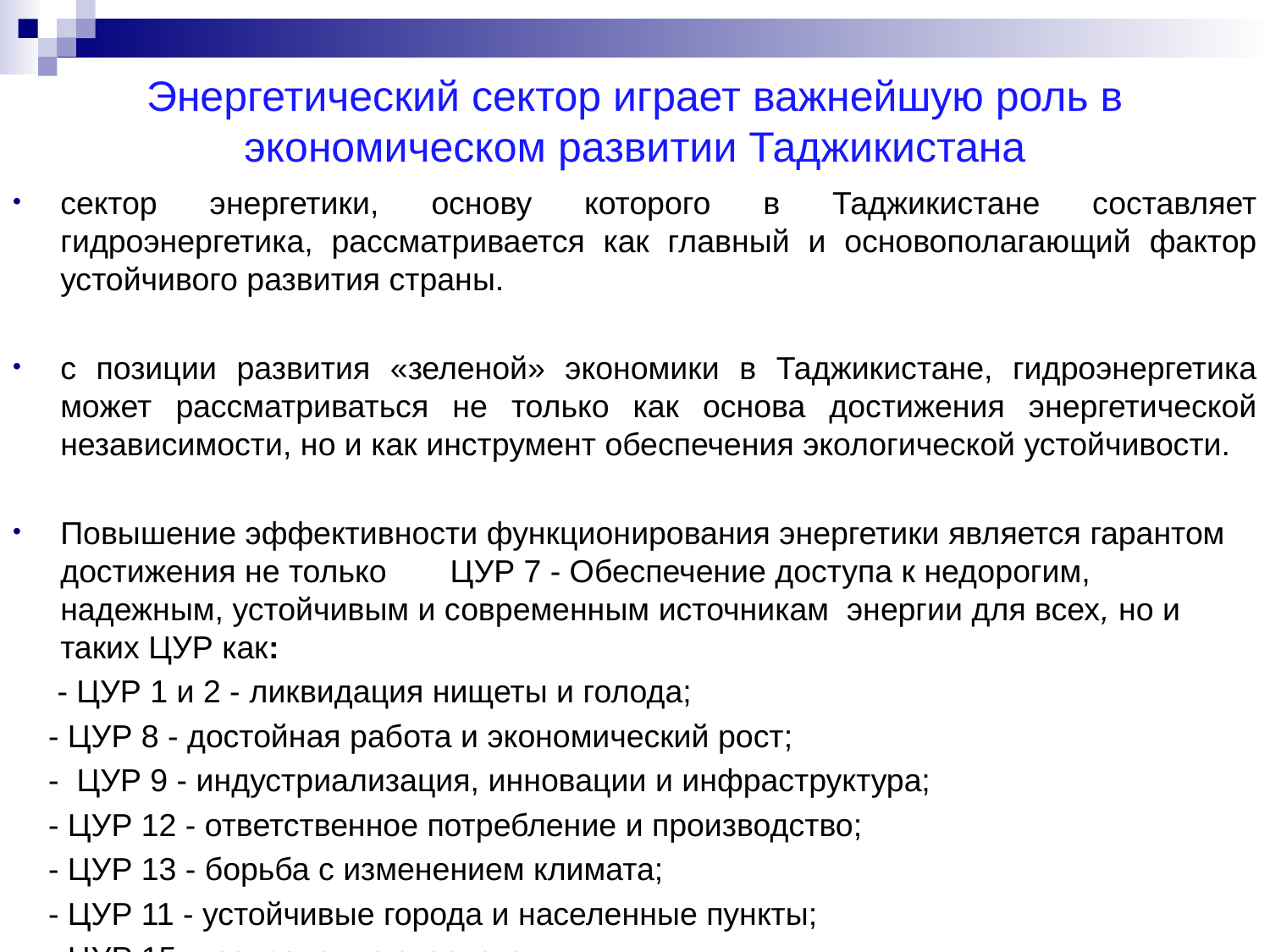

# Энергетический сектор играет важнейшую роль в экономическом развитии Таджикистана
сектор энергетики, основу которого в Таджикистане составляет гидроэнергетика, рассматривается как главный и основополагающий фактор устойчивого развития страны.

с позиции развития «зеленой» экономики в Таджикистане, гидроэнергетика может рассматриваться не только как основа достижения энергетической независимости, но и как инструмент обеспечения экологической устойчивости.

Повышение эффективности функционирования энергетики является гарантом достижения не только	 ЦУР 7 - Обеспечение доступа к недо­рогим,  надежным, устойчивым и современным источникам  энергии для всех, но и таких ЦУР как:
     - ЦУР 1 и 2 - ликвидация нищеты и голода;
    - ЦУР 8 - достойная работа и экономический рост;
    -  ЦУР 9 - индустриализация, инновации и инфраструктура;
    - ЦУР 12 - ответственное потребление и производство;
    - ЦУР 13 - борьба с изменением климата;
    - ЦУР 11 - устойчивые города и населенные пункты;
    - ЦУР 15  - сохранение экосистем.